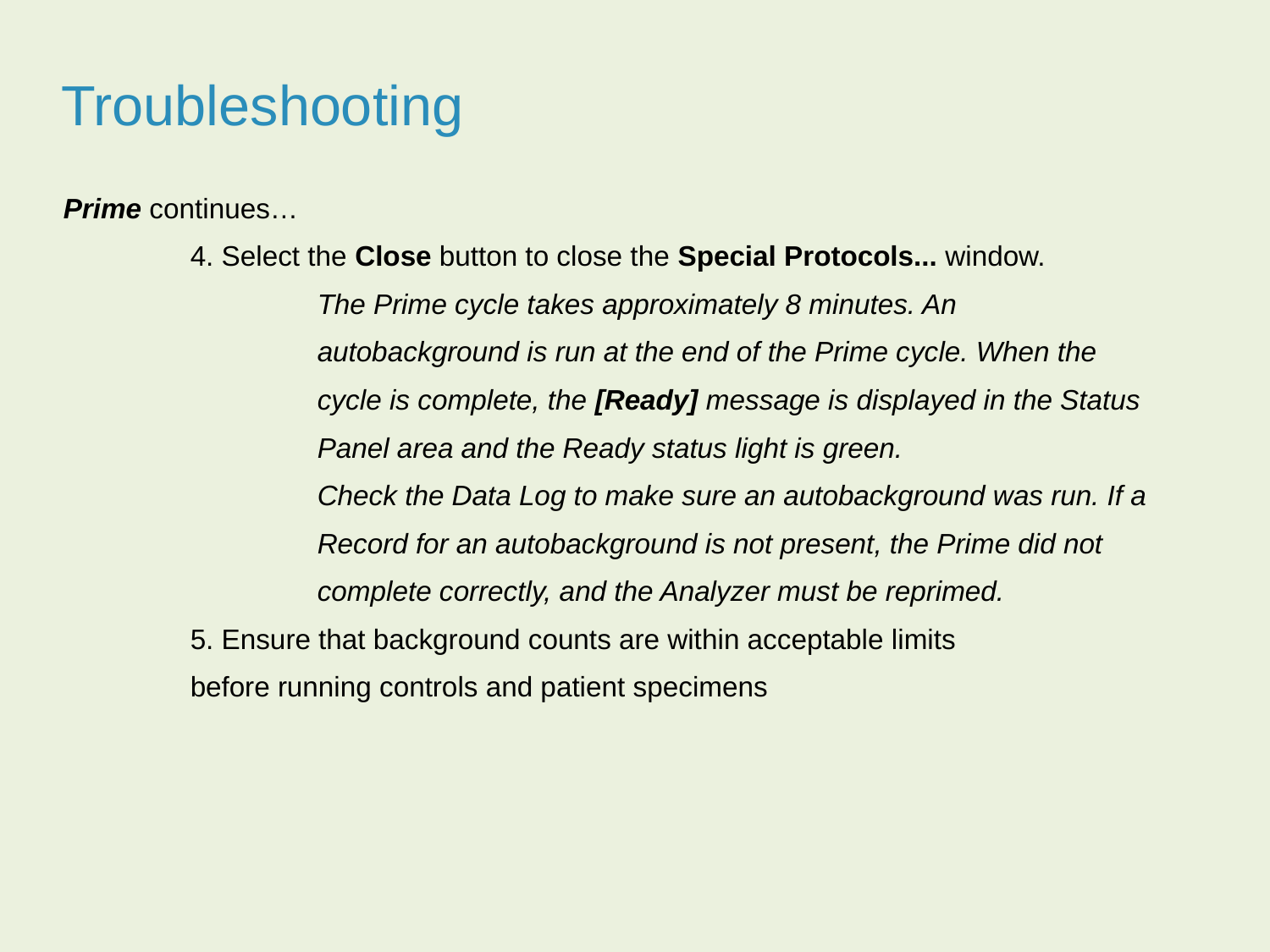

Troubleshooting
Prime continues…
	4. Select the Close button to close the Special Protocols... window.
		The Prime cycle takes approximately 8 minutes. An
		autobackground is run at the end of the Prime cycle. When the
		cycle is complete, the [Ready] message is displayed in the Status
		Panel area and the Ready status light is green.
		Check the Data Log to make sure an autobackground was run. If a
		Record for an autobackground is not present, the Prime did not
		complete correctly, and the Analyzer must be reprimed.
	5. Ensure that background counts are within acceptable limits
	before running controls and patient specimens